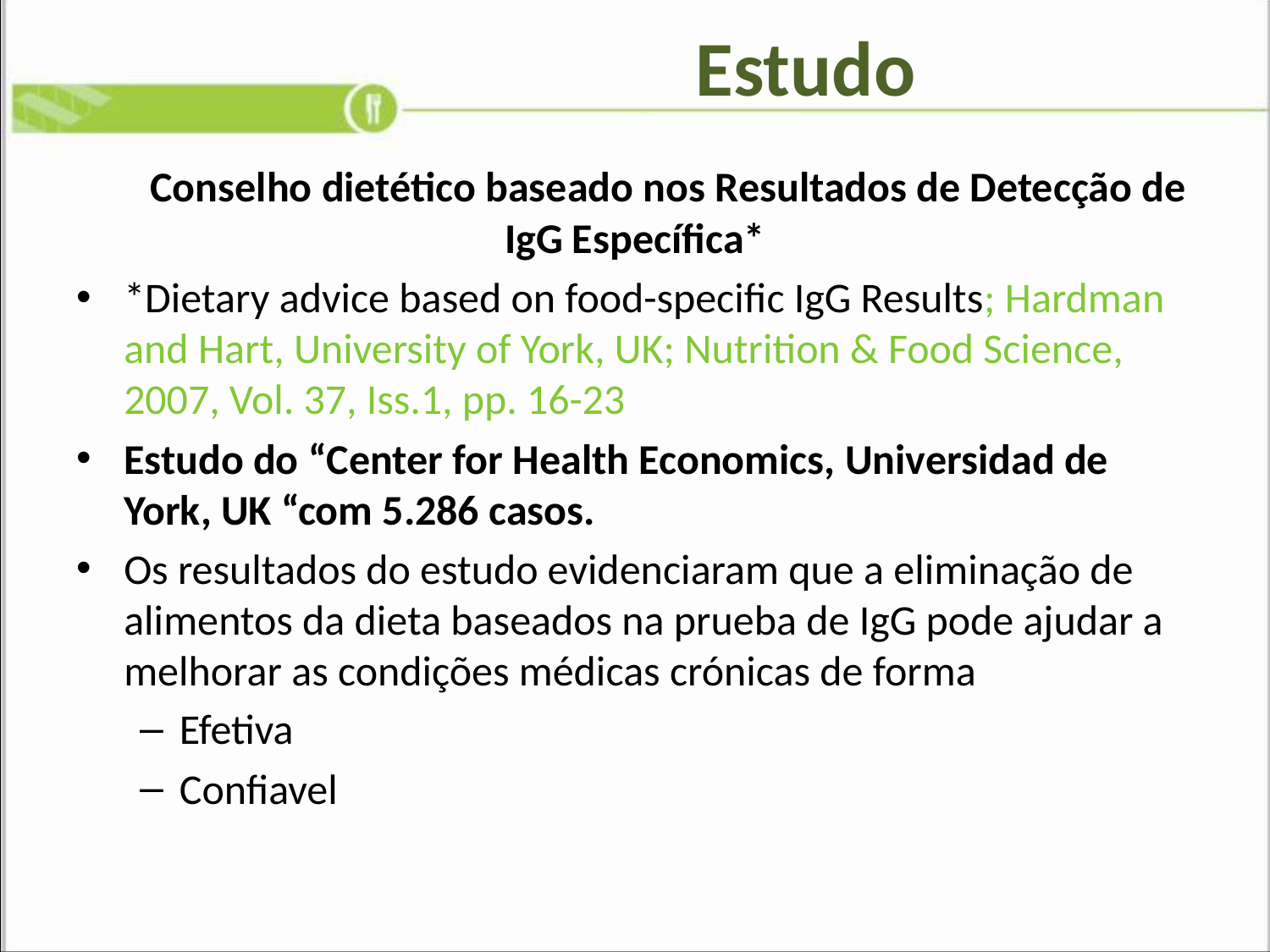

# Estudo
      Conselho dietético baseado nos Resultados de Detecção de IgG Específica*
*Dietary advice based on food-specific IgG Results; Hardman and Hart, University of York, UK; Nutrition & Food Science,   2007, Vol. 37, Iss.1, pp. 16-23
Estudo do “Center for Health Economics, Universidad de York, UK “com 5.286 casos.
Os resultados do estudo evidenciaram que a eliminação de alimentos da dieta baseados na prueba de IgG pode ajudar a melhorar as condições médicas crónicas de forma
Efetiva
Confiavel